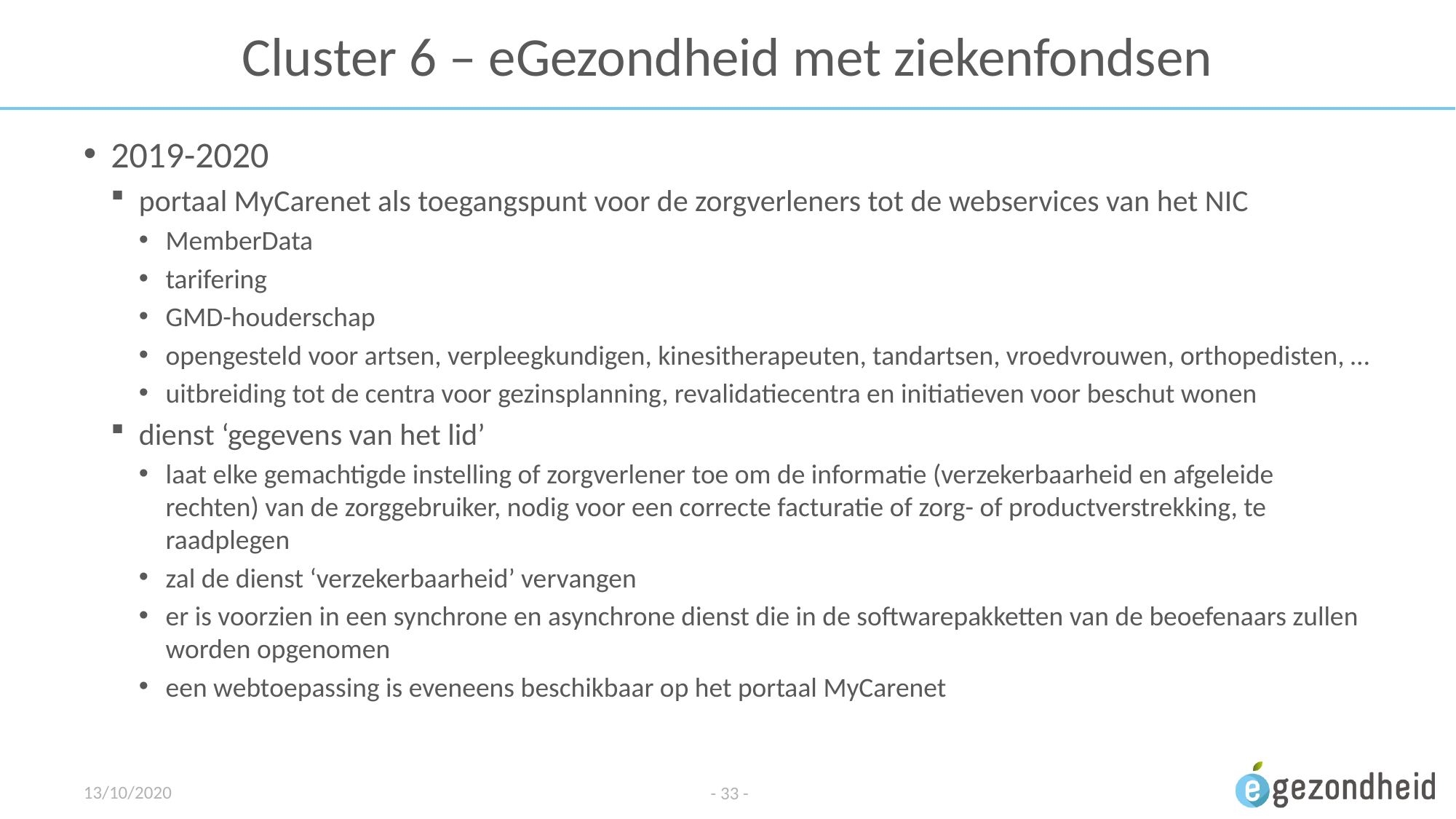

# Cluster 6 – eGezondheid met ziekenfondsen

2019-2020
portaal MyCarenet als toegangspunt voor de zorgverleners tot de webservices van het NIC
MemberData
tarifering
GMD-houderschap
opengesteld voor artsen, verpleegkundigen, kinesitherapeuten, tandartsen, vroedvrouwen, orthopedisten, …
uitbreiding tot de centra voor gezinsplanning, revalidatiecentra en initiatieven voor beschut wonen
dienst ‘gegevens van het lid’
laat elke gemachtigde instelling of zorgverlener toe om de informatie (verzekerbaarheid en afgeleide rechten) van de zorggebruiker, nodig voor een correcte facturatie of zorg- of productverstrekking, te raadplegen
zal de dienst ‘verzekerbaarheid’ vervangen
er is voorzien in een synchrone en asynchrone dienst die in de softwarepakketten van de beoefenaars zullen worden opgenomen
een webtoepassing is eveneens beschikbaar op het portaal MyCarenet

13/10/2020
- 33 -